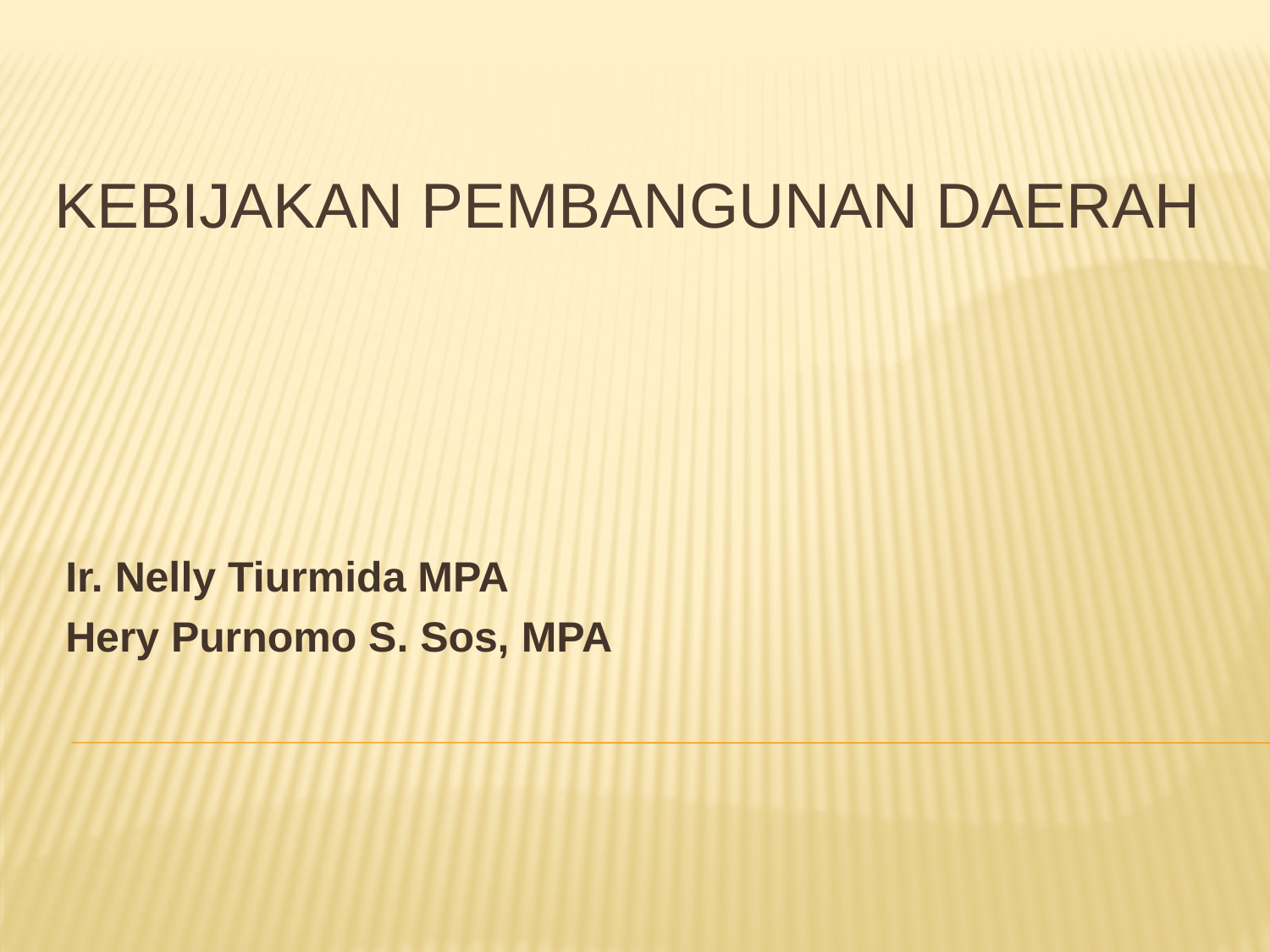

# KEBIJAKAN PEMBANGUNAN DAERAH
Ir. Nelly Tiurmida MPA
Hery Purnomo S. Sos, MPA